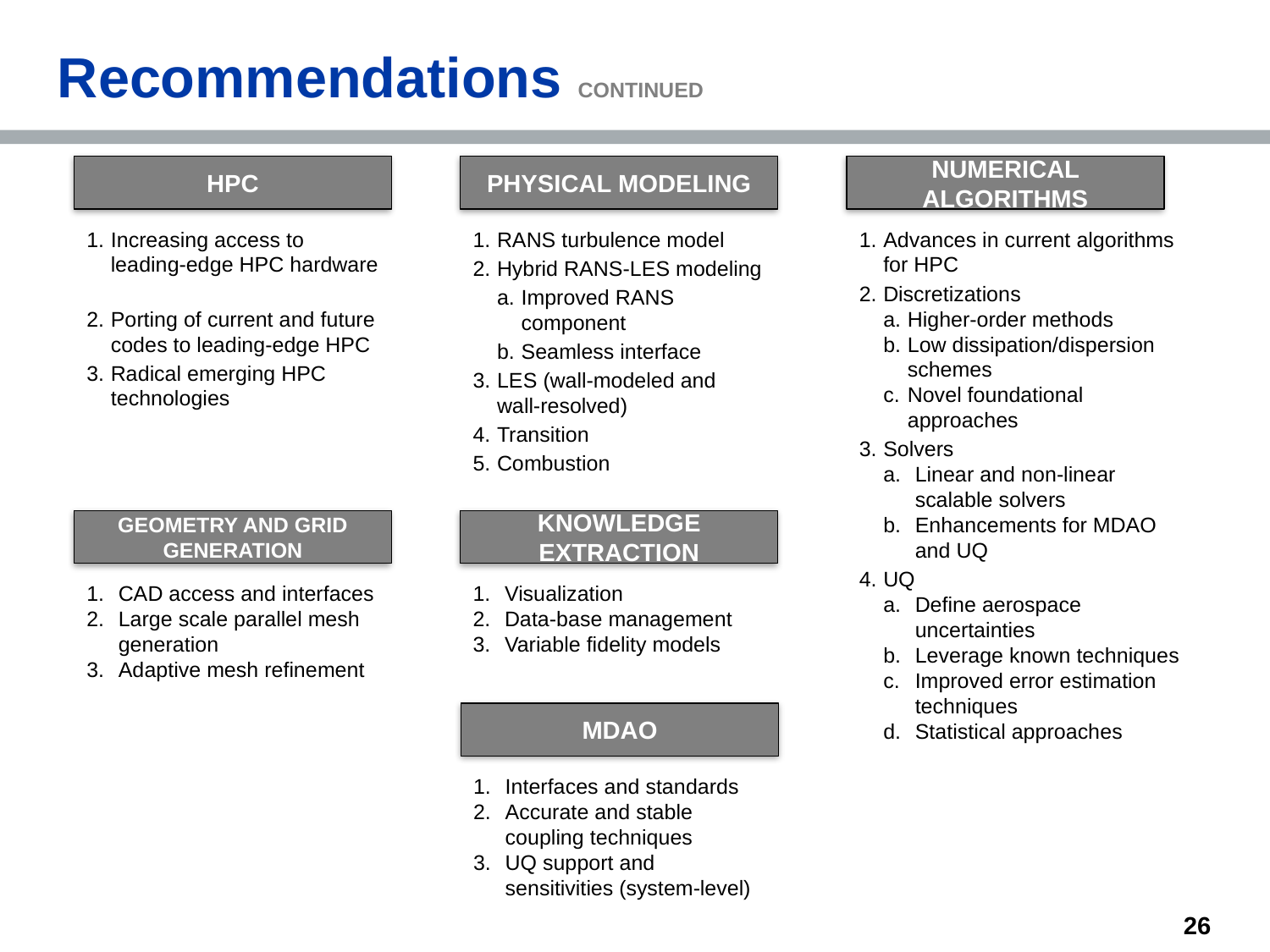

# Recommendations CONTINUED
HPC
Increasing access to leading-edge HPC hardware
Porting of current and future codes to leading-edge HPC
Radical emerging HPC technologies
Physical Modeling
RANS turbulence model
Hybrid RANS-LES modeling
Improved RANS component
Seamless interface
LES (wall-modeled and wall-resolved)
Transition
Combustion
numerical algorithms
Advances in current algorithms for HPC
Discretizations
Higher-order methods
Low dissipation/dispersion schemes
Novel foundational approaches
Solvers
Linear and non-linear scalable solvers
Enhancements for MDAO and UQ
UQ
Define aerospace uncertainties
Leverage known techniques
Improved error estimation techniques
Statistical approaches
Geometry and Grid Generation
CAD access and interfaces
Large scale parallel mesh generation
Adaptive mesh refinement
Knowledge Extraction
Visualization
Data-base management
Variable fidelity models
MDAO
Interfaces and standards
Accurate and stable coupling techniques
UQ support and sensitivities (system-level)
26